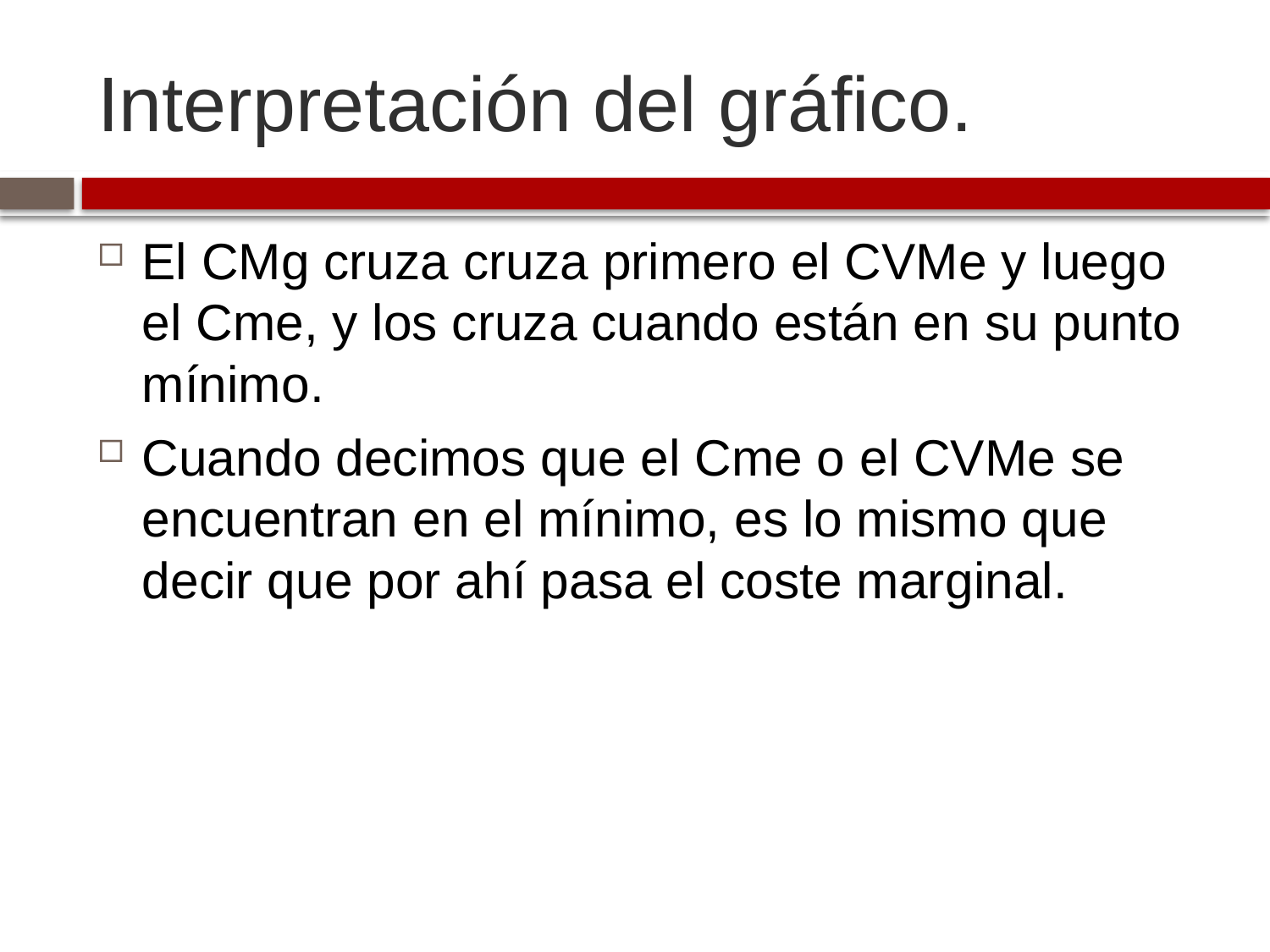

# Interpretación del gráfico.
El CMg cruza cruza primero el CVMe y luego el Cme, y los cruza cuando están en su punto mínimo.
Cuando decimos que el Cme o el CVMe se encuentran en el mínimo, es lo mismo que decir que por ahí pasa el coste marginal.